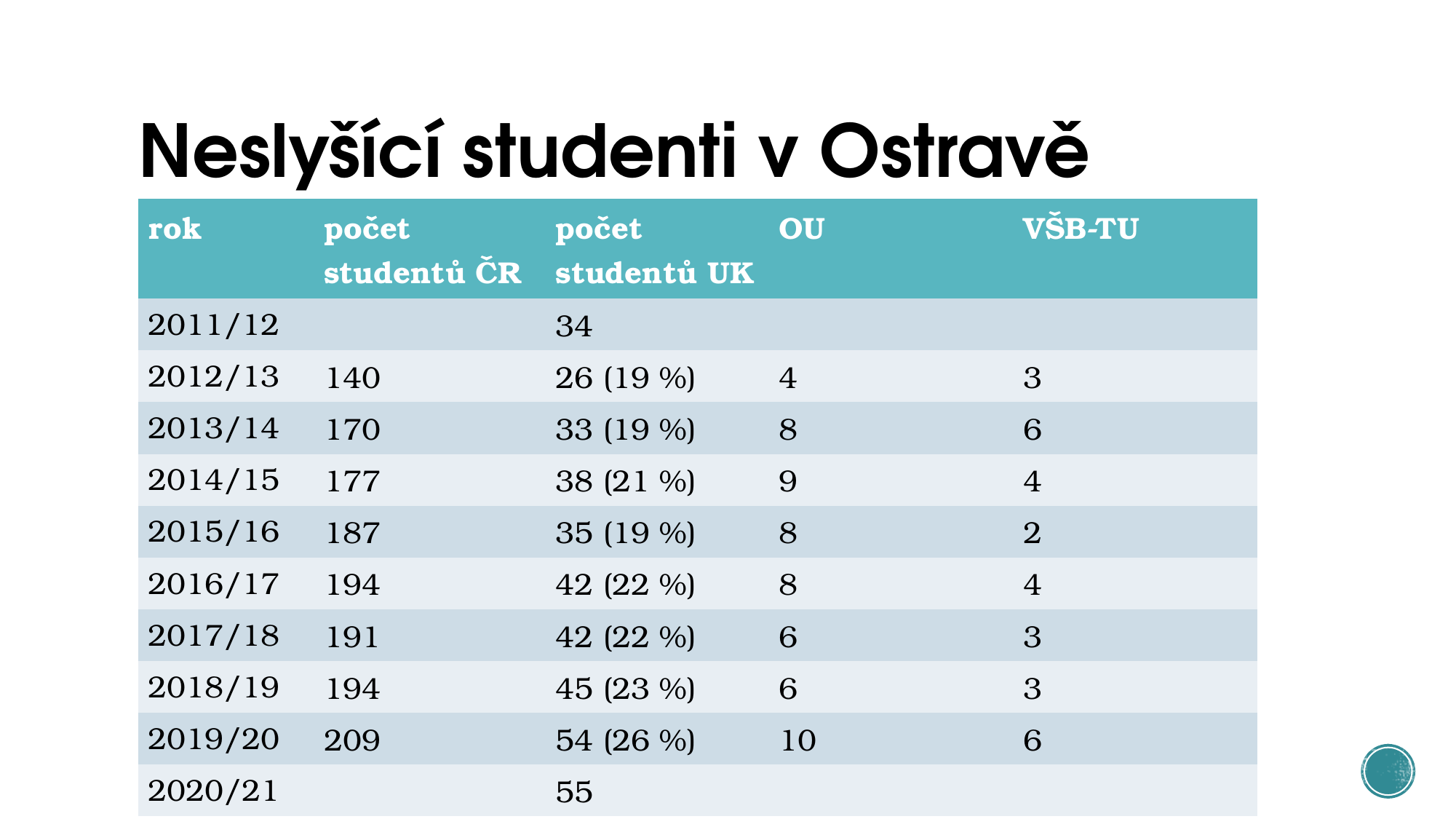

# Neslyšící studenti v Ostravě
| rok | počet studentů ČR | počet studentů UK | OU | VŠB-TU |
| --- | --- | --- | --- | --- |
| 2011/12 |  | 34 |  |  |
| 2012/13 | 140 | 26 (19 %) | 4 | 3 |
| 2013/14 | 170 | 33 (19 %) | 8 | 6 |
| 2014/15 | 177 | 38 (21 %) | 9 | 4 |
| 2015/16 | 187 | 35 (19 %) | 8 | 2 |
| 2016/17 | 194 | 42 (22 %) | 8 | 4 |
| 2017/18 | 191 | 42 (22 %) | 6 | 3 |
| 2018/19 | 194 | 45 (23 %) | 6 | 3 |
| 2019/20 | 209 | 54 (26 %) | 10 | 6 |
| 2020/21 |  | 55 |  |  |